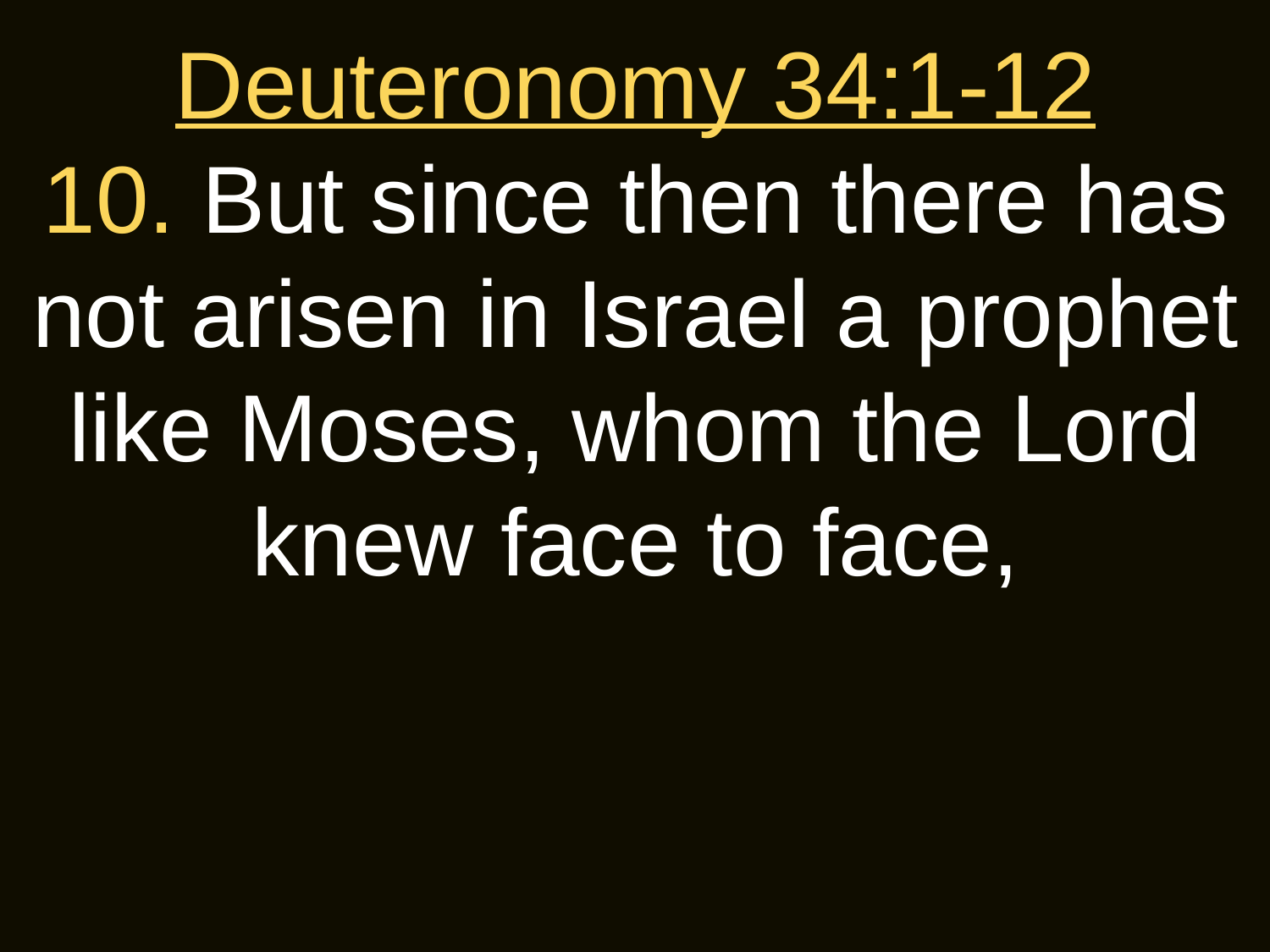

Deuteronomy 34:1-12
10. But since then there has not arisen in Israel a prophet like Moses, whom the Lord knew face to face,